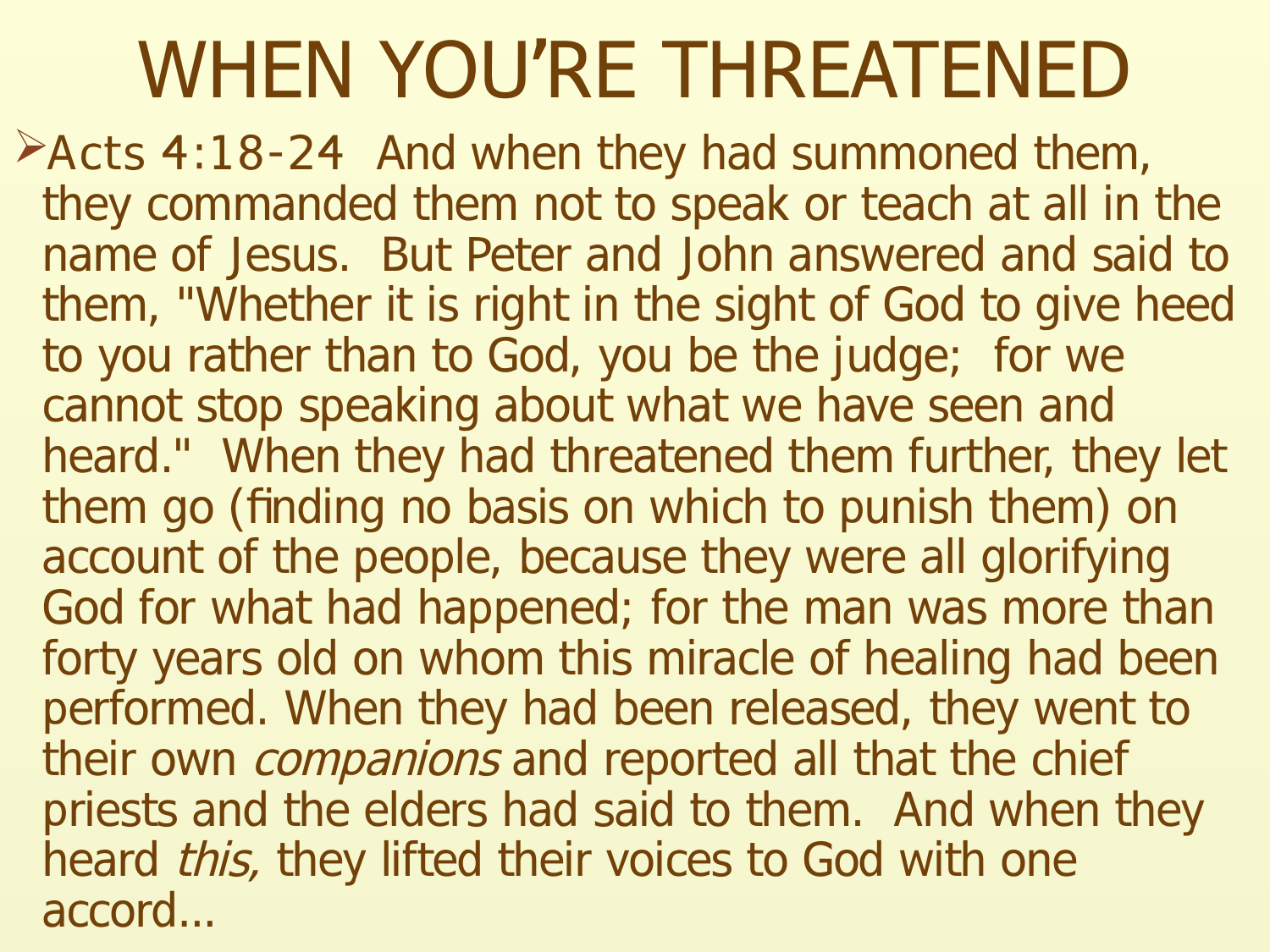

# WHEN YOU’RE THREATENED
Acts 4:18-24  And when they had summoned them, they commanded them not to speak or teach at all in the name of Jesus.  But Peter and John answered and said to them, "Whether it is right in the sight of God to give heed to you rather than to God, you be the judge;  for we cannot stop speaking about what we have seen and heard."  When they had threatened them further, they let them go (finding no basis on which to punish them) on account of the people, because they were all glorifying God for what had happened; for the man was more than forty years old on whom this miracle of healing had been performed. When they had been released, they went to their own companions and reported all that the chief priests and the elders had said to them.  And when they heard this, they lifted their voices to God with one accord…